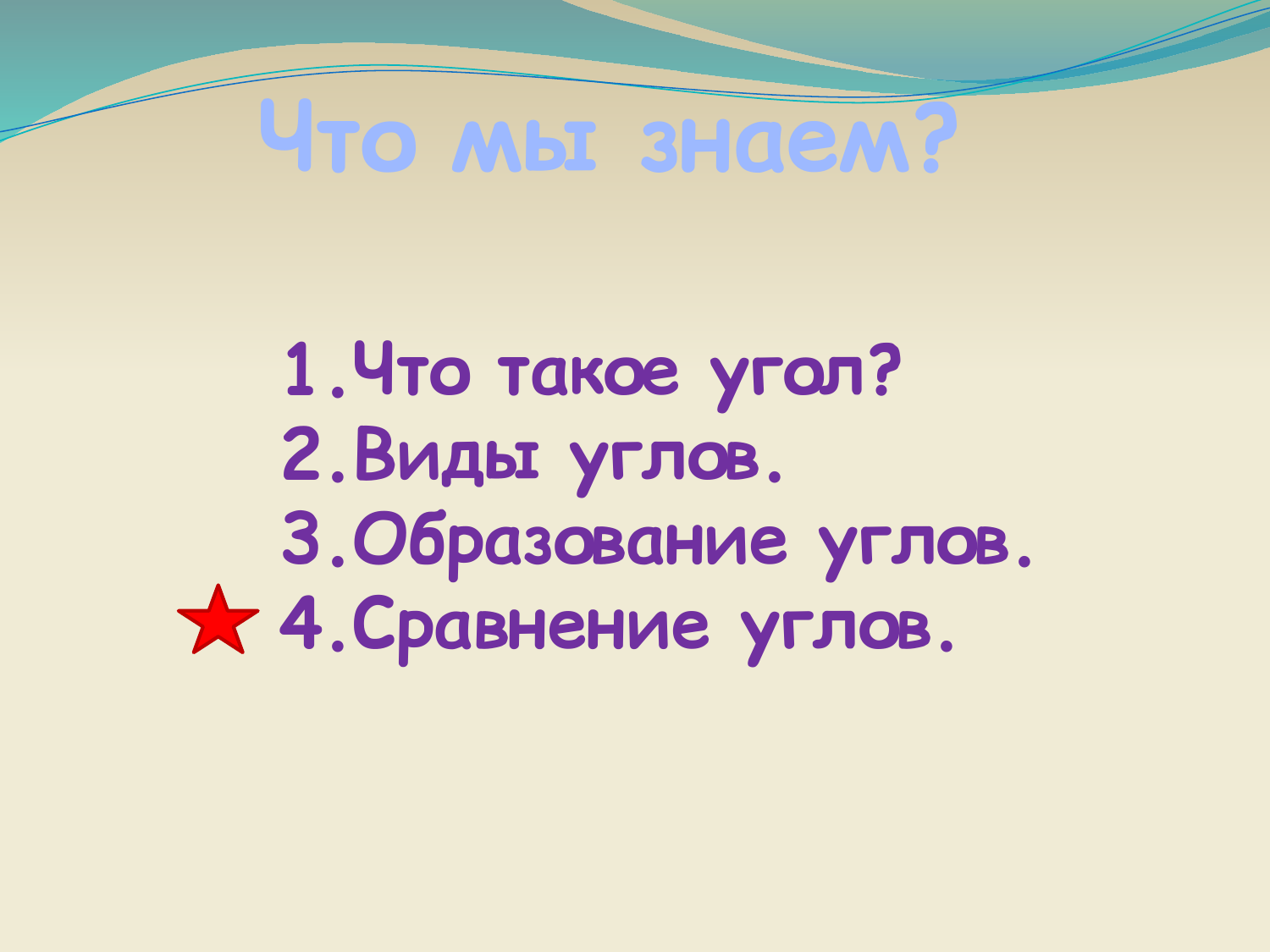

Что мы знаем?
Что такое угол?
Виды углов.
Образование углов.
Сравнение углов.